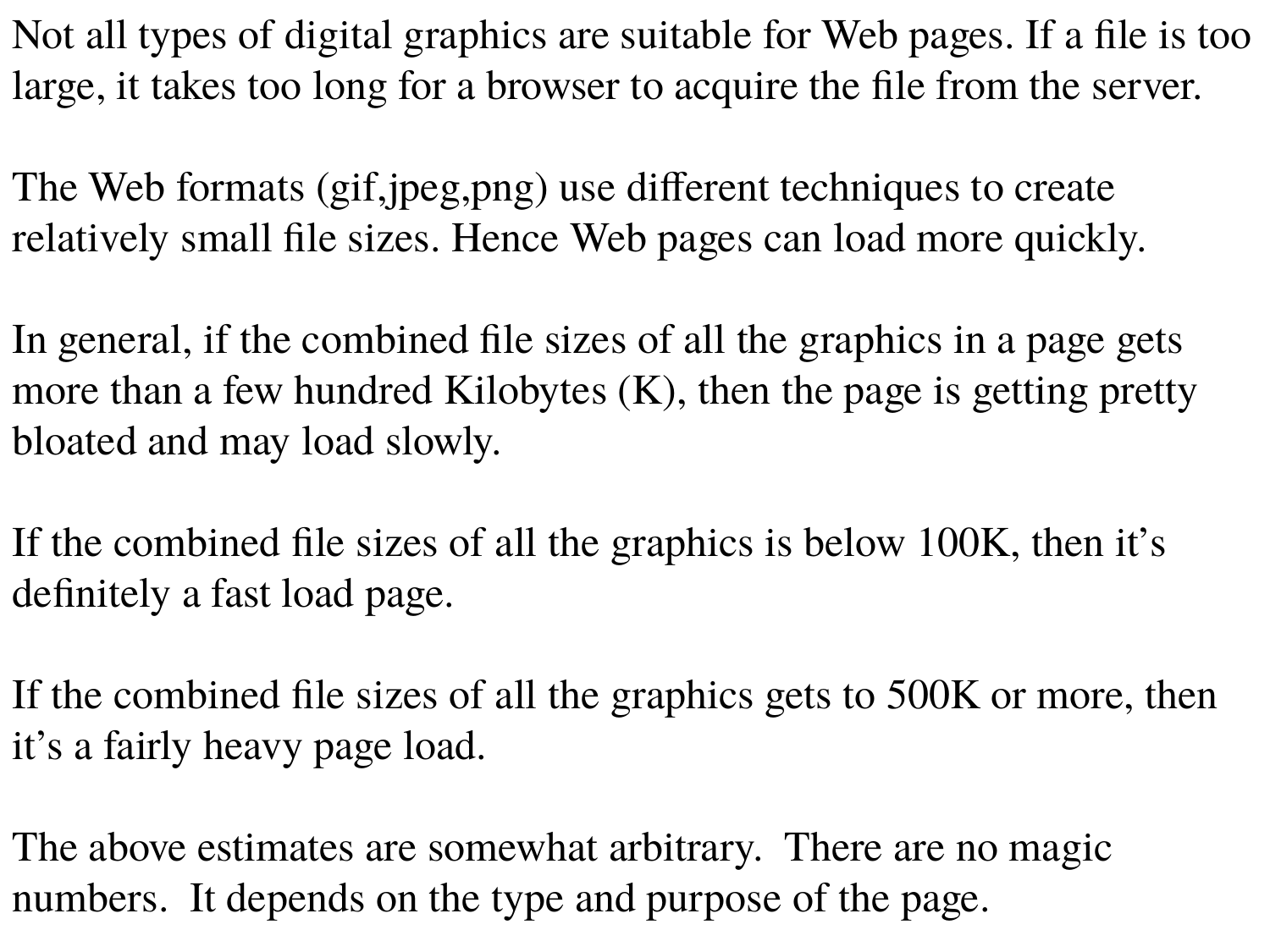

Not all types of digital graphics are suitable for Web pages. If a file is too large, it takes too long for a browser to acquire the file from the server.

The Web formats (gif,jpeg,png) use different techniques to create relatively small file sizes. Hence Web pages can load more quickly.

In general, if the combined file sizes of all the graphics in a page gets more than a few hundred Kilobytes (K), then the page is getting pretty bloated and may load slowly.

If the combined file sizes of all the graphics is below 100K, then it’s definitely a fast load page.

If the combined file sizes of all the graphics gets to 500K or more, then it’s a fairly heavy page load.

The above estimates are somewhat arbitrary.  There are no magic numbers.  It depends on the type and purpose of the page.